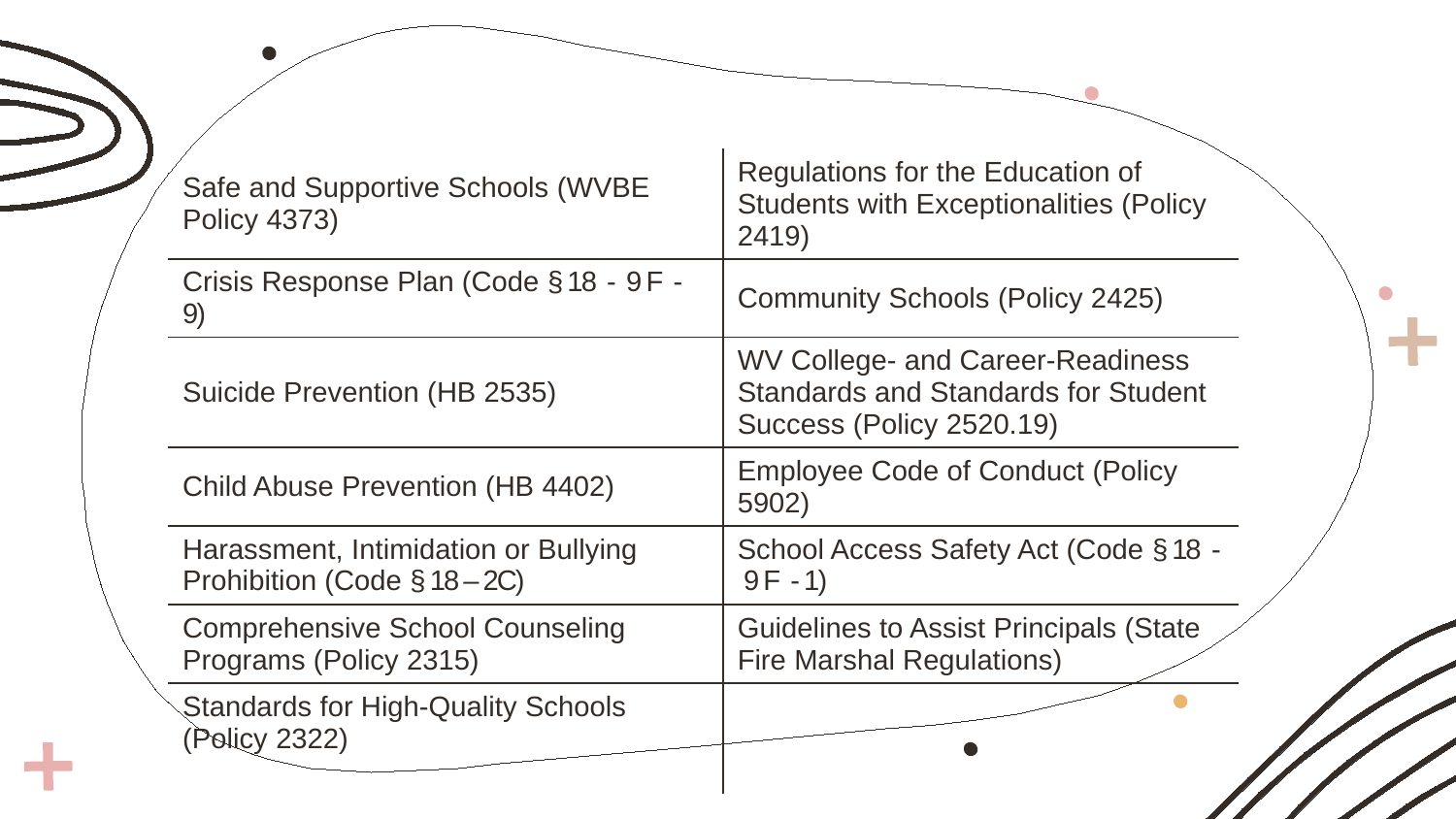

| Safe and Supportive Schools (WVBE Policy 4373) | Regulations for the Education of Students with Exceptionalities (Policy 2419) |
| --- | --- |
| Crisis Response Plan (Code § 18 - 9 F - 9) | Community Schools (Policy 2425) |
| Suicide Prevention (HB 2535) | WV College- and Career-Readiness Standards and Standards for Student Success (Policy 2520.19) |
| Child Abuse Prevention (HB 4402) | Employee Code of Conduct (Policy 5902) |
| Harassment, Intimidation or Bullying Prohibition (Code § 18 – 2C) | School Access Safety Act (Code § 18 - 9 F - 1) |
| Comprehensive School Counseling Programs (Policy 2315) | Guidelines to Assist Principals (State Fire Marshal Regulations) |
| Standards for High-Quality Schools (Policy 2322) |  |